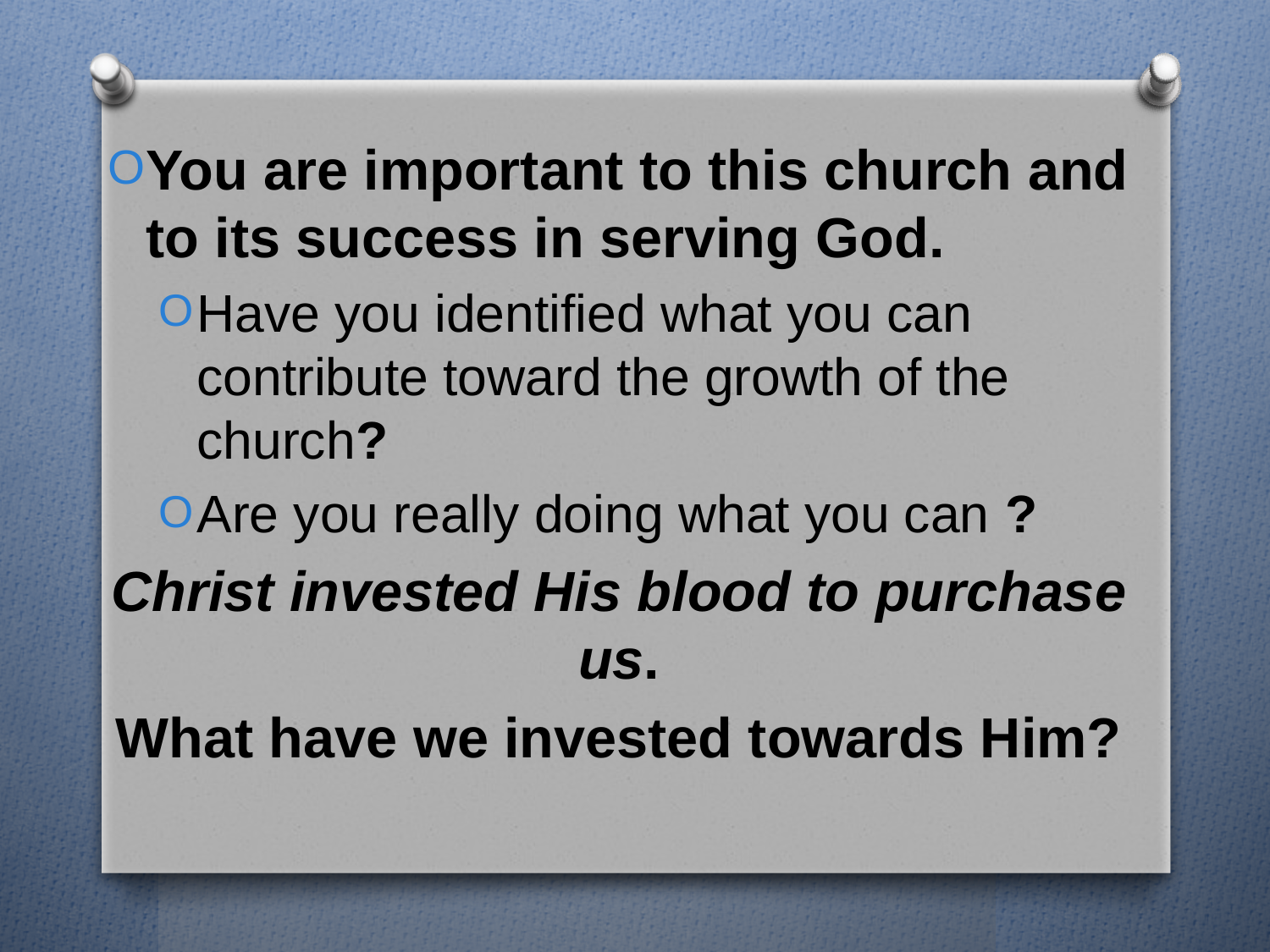

You are important to this church and to its success in serving God.
Have you identified what you can contribute toward the growth of the church?
Are you really doing what you can ?
Christ invested His blood to purchase us.
What have we invested towards Him?